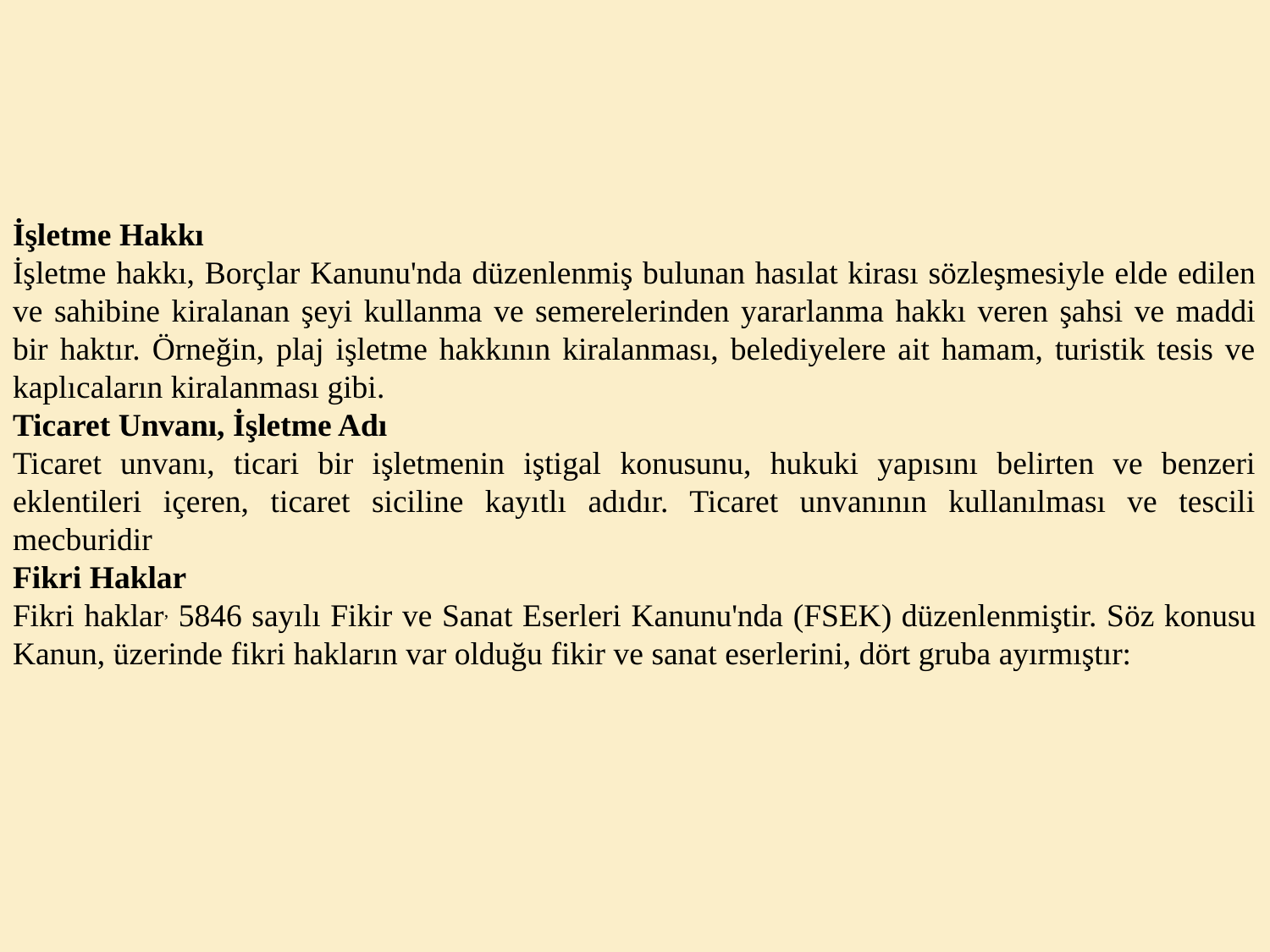

İşletme Hakkı
İşletme hakkı, Borçlar Kanunu'nda düzenlenmiş bulunan hasılat kirası sözleşmesiyle elde edilen ve sahibine kiralanan şeyi kullanma ve semerelerinden yararlanma hakkı veren şahsi ve maddi bir haktır. Örneğin, plaj işletme hakkının kiralanması, belediyelere ait hamam, turistik tesis ve kaplıcaların kiralanması gibi.
Ticaret Unvanı, İşletme Adı
Ticaret unvanı, ticari bir işletmenin iştigal konusunu, hukuki yapısını belirten ve benzeri eklentileri içeren, ticaret siciline kayıtlı adıdır. Ticaret unvanının kullanılması ve tescili mecburidir
Fikri Haklar
Fikri haklar, 5846 sayılı Fikir ve Sanat Eserleri Kanunu'nda (FSEK) düzenlenmiştir. Söz konusu Kanun, üzerinde fikri hakların var olduğu fikir ve sanat eserlerini, dört gruba ayırmıştır: